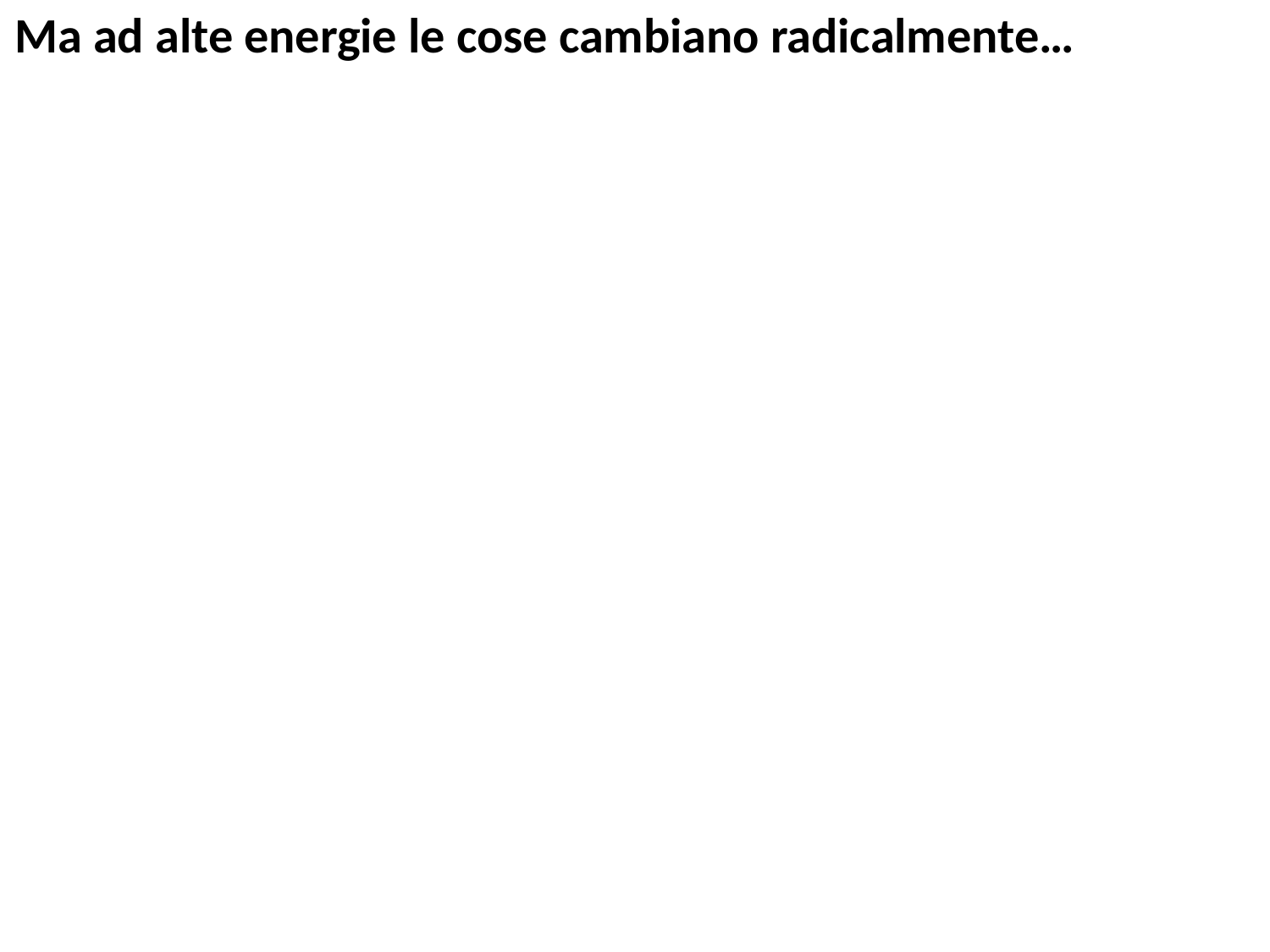

Ma ad alte energie le cose cambiano radicalmente…